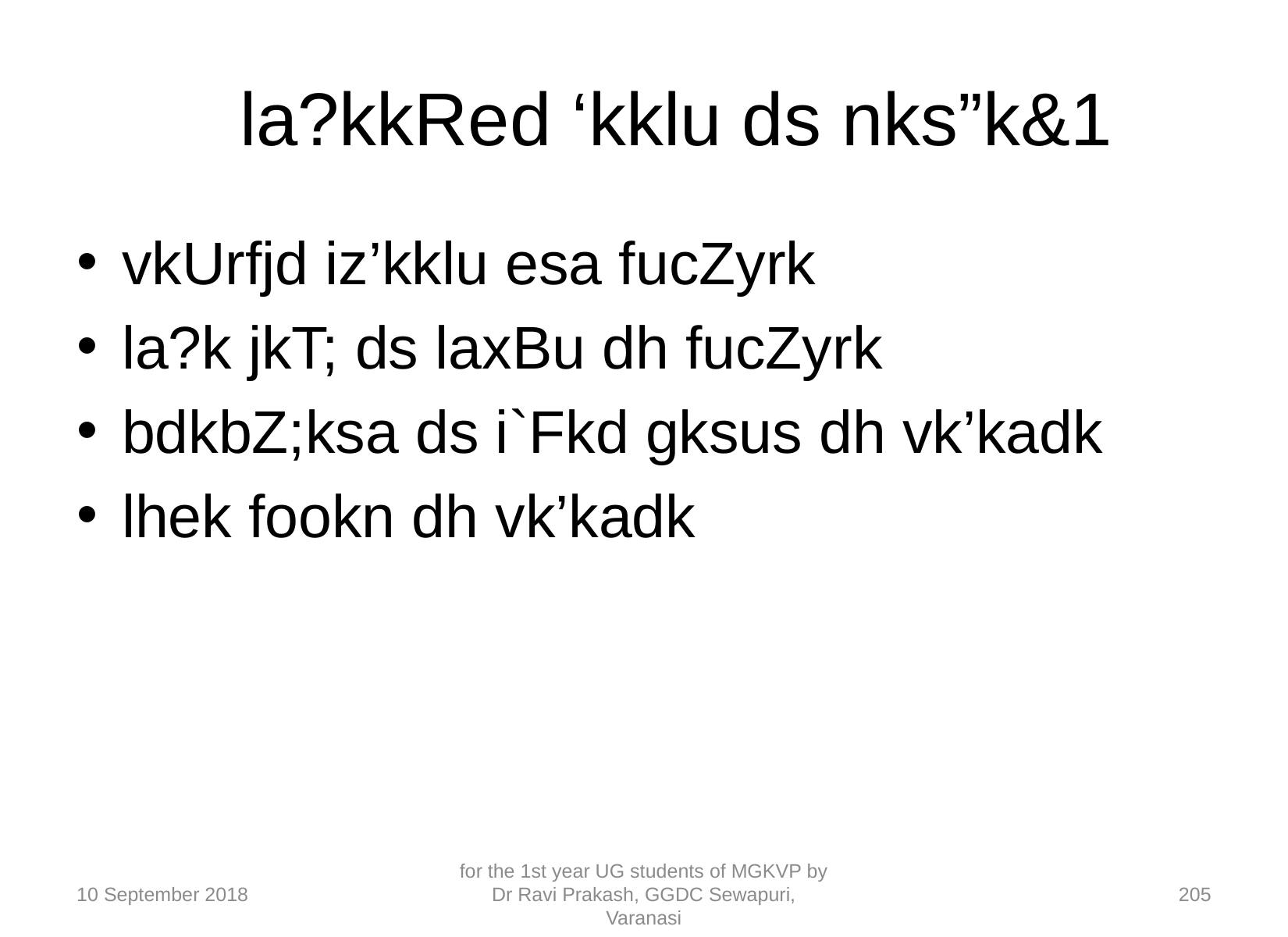

# la?kkRed ‘kklu ds nks”k&1
vkUrfjd iz’kklu esa fucZyrk
la?k jkT; ds laxBu dh fucZyrk
bdkbZ;ksa ds i`Fkd gksus dh vk’kadk
lhek fookn dh vk’kadk
10 September 2018
for the 1st year UG students of MGKVP by Dr Ravi Prakash, GGDC Sewapuri, Varanasi
205